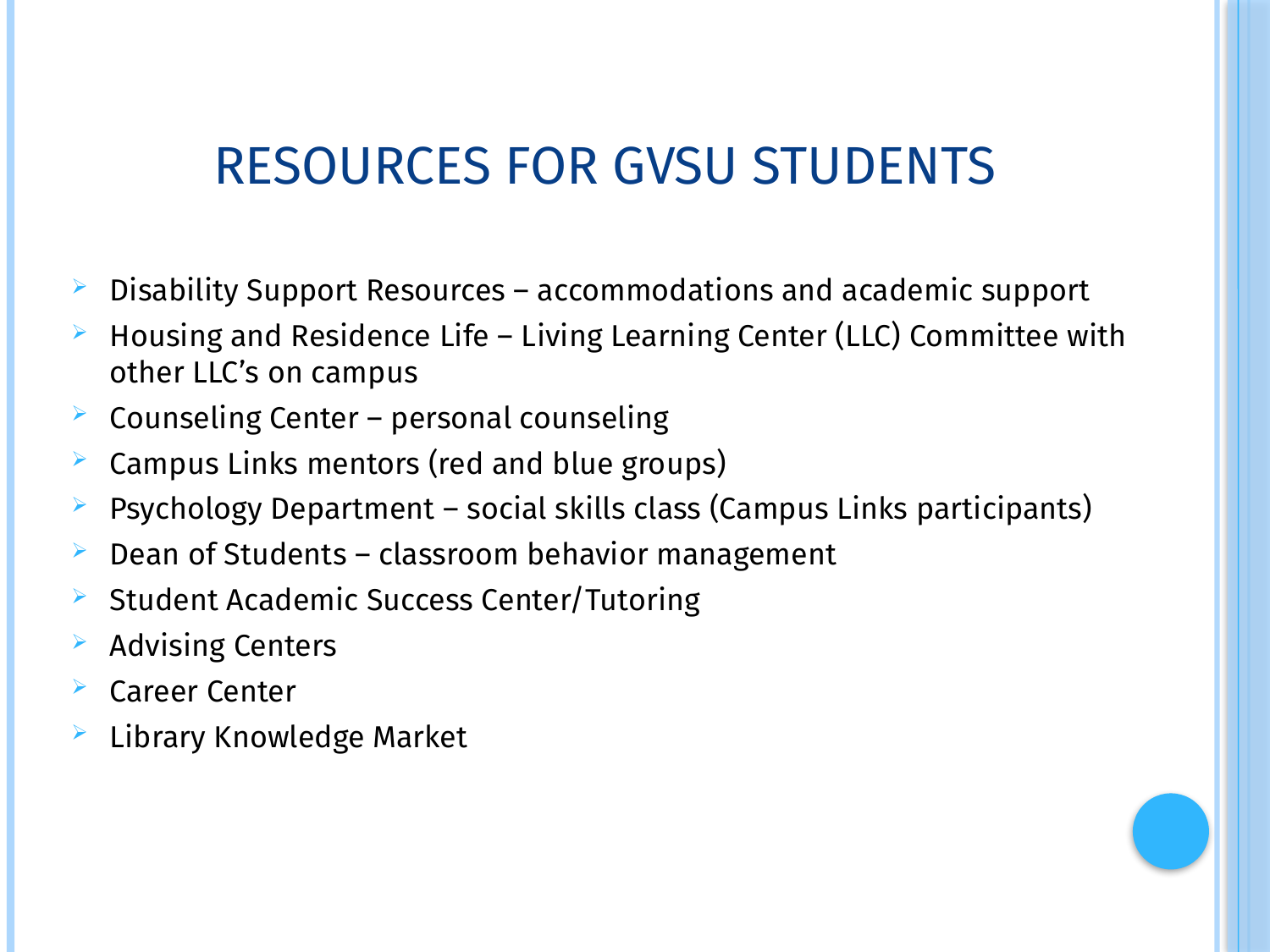

# Resources for GVSU students
Disability Support Resources – accommodations and academic support
Housing and Residence Life – Living Learning Center (LLC) Committee with other LLC’s on campus
Counseling Center – personal counseling
Campus Links mentors (red and blue groups)
Psychology Department – social skills class (Campus Links participants)
Dean of Students – classroom behavior management
Student Academic Success Center/Tutoring
Advising Centers
Career Center
Library Knowledge Market